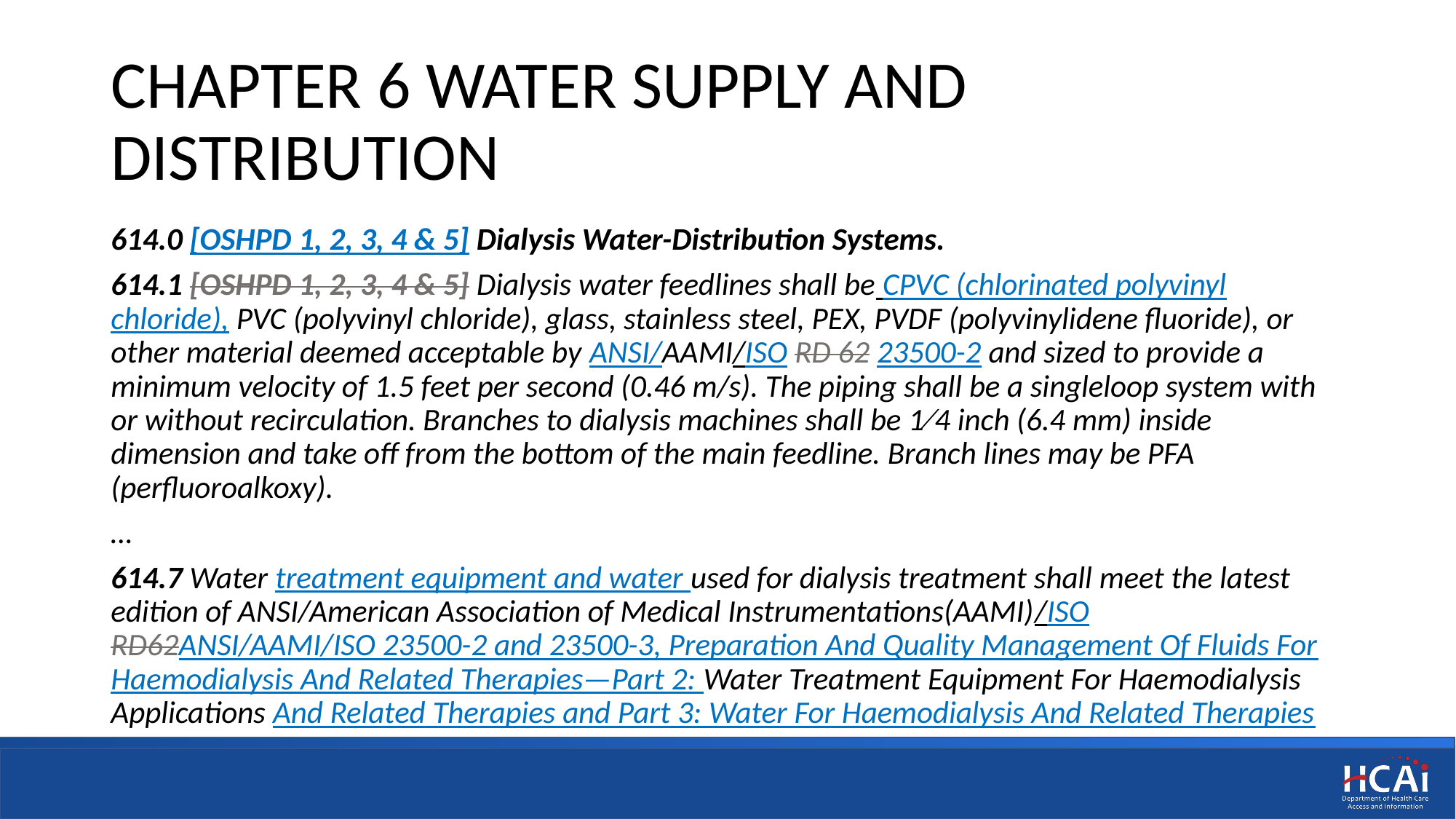

# CHAPTER 6 WATER SUPPLY AND DISTRIBUTION
614.0 [OSHPD 1, 2, 3, 4 & 5] Dialysis Water-Distribution Systems.
614.1 [OSHPD 1, 2, 3, 4 & 5] Dialysis water feedlines shall be CPVC (chlorinated polyvinyl chloride), PVC (polyvinyl chloride), glass, stainless steel, PEX, PVDF (polyvinylidene fluoride), or other material deemed acceptable by ANSI/AAMI/ISO RD 62 23500-2 and sized to provide a minimum velocity of 1.5 feet per second (0.46 m/s). The piping shall be a singleloop system with or without recirculation. Branches to dialysis machines shall be 1∕4 inch (6.4 mm) inside dimension and take off from the bottom of the main feedline. Branch lines may be PFA (perfluoroalkoxy).
…
614.7 Water treatment equipment and water used for dialysis treatment shall meet the latest edition of ANSI/American Association of Medical Instrumentations(AAMI)/ISO RD62ANSI/AAMI/ISO 23500-2 and 23500-3, Preparation And Quality Management Of Fluids For Haemodialysis And Related Therapies—Part 2: Water Treatment Equipment For Haemodialysis Applications And Related Therapies and Part 3: Water For Haemodialysis And Related Therapies